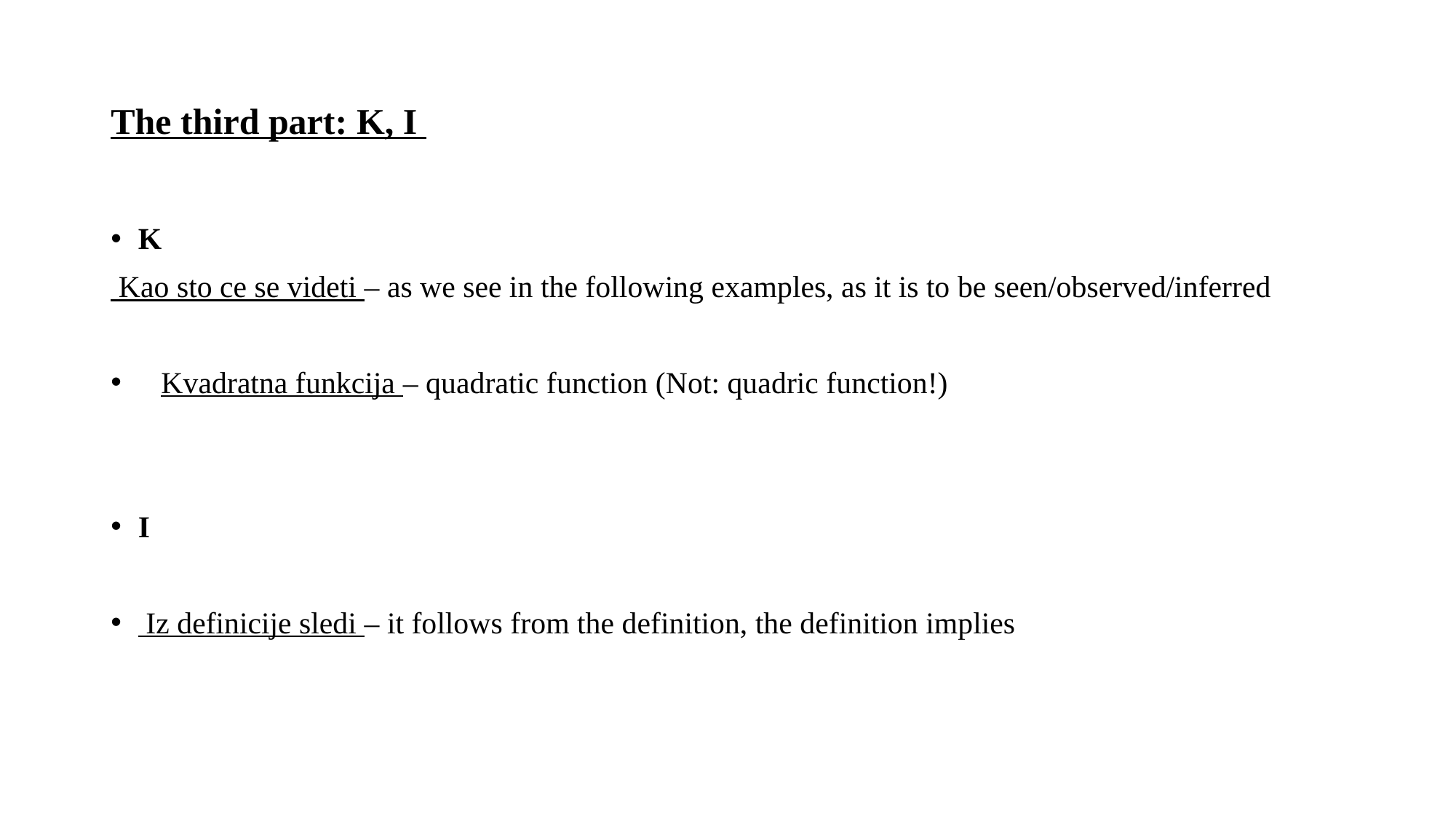

# The third part: K, I
K
 Kao sto ce se videti – as we see in the following examples, as it is to be seen/observed/inferred

   Kvadratna funkcija – quadratic function (Not: quadric function!)

I

 Iz definicije sledi – it follows from the definition, the definition implies